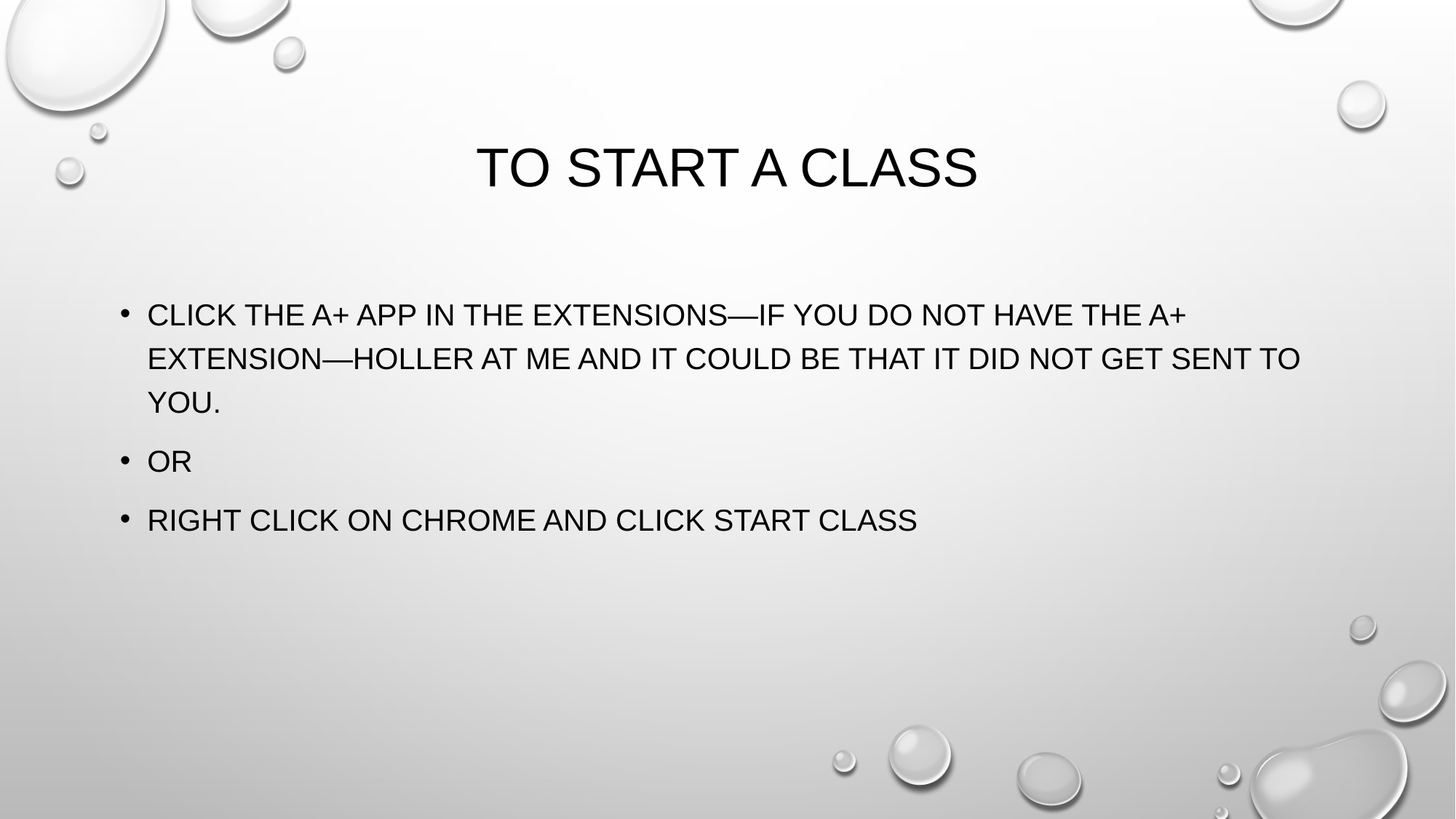

# To start a class
Click the A+ app in the extensions—If you do not have the A+ extension—holler at me and it could be that it did not get sent to you.
Or
Right click on chrome and click Start Class